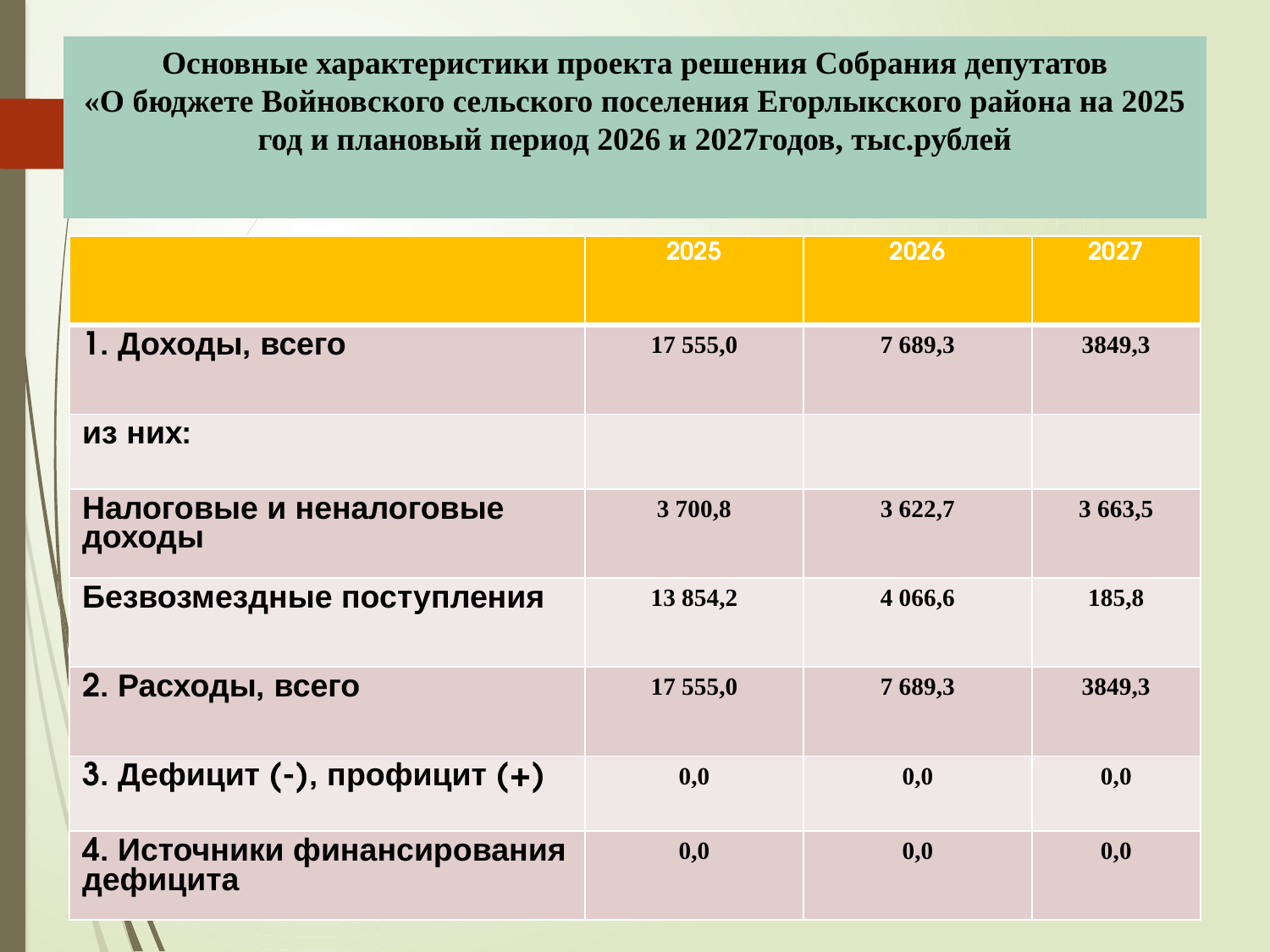

# Основные характеристики проекта решения Собрания депутатов «О бюджете Войновского сельского поселения Егорлыкского района на 2025 год и плановый период 2026 и 2027годов, тыс.рублей
|  | 2025 | 2026 | 2027 |
| --- | --- | --- | --- |
| 1. Доходы, всего | 17 555,0 | 7 689,3 | 3849,3 |
| из них: |  |  |  |
| Налоговые и неналоговые доходы | 3 700,8 | 3 622,7 | 3 663,5 |
| Безвозмездные поступления | 13 854,2 | 4 066,6 | 185,8 |
| 2. Расходы, всего | 17 555,0 | 7 689,3 | 3849,3 |
| 3. Дефицит (-), профицит (+) | 0,0 | 0,0 | 0,0 |
| 4. Источники финансирования дефицита | 0,0 | 0,0 | 0,0 |